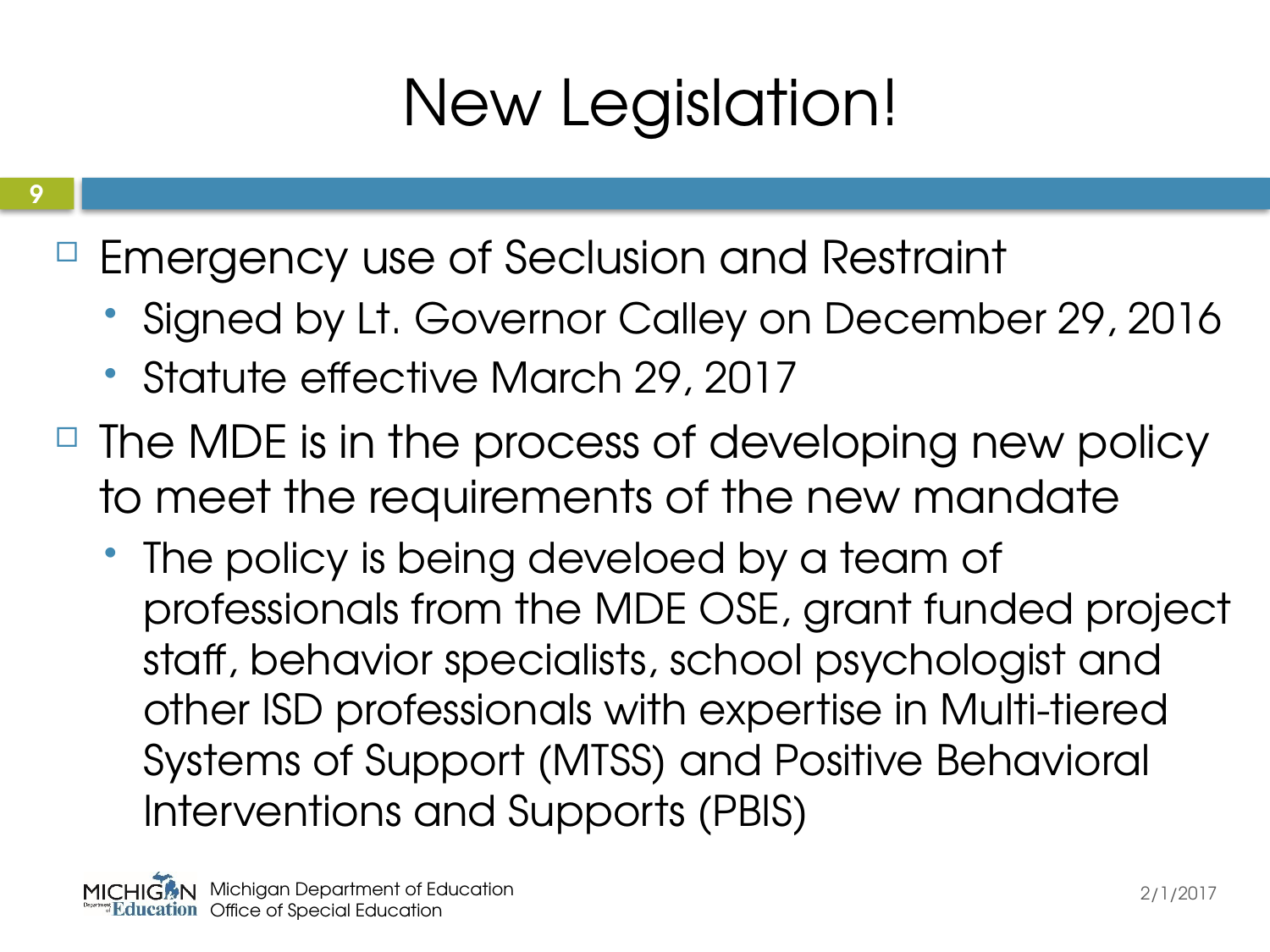

# New Legislation!
9
Emergency use of Seclusion and Restraint
Signed by Lt. Governor Calley on December 29, 2016
Statute effective March 29, 2017
The MDE is in the process of developing new policy to meet the requirements of the new mandate
The policy is being develoed by a team of professionals from the MDE OSE, grant funded project staff, behavior specialists, school psychologist and other ISD professionals with expertise in Multi-tiered Systems of Support (MTSS) and Positive Behavioral Interventions and Supports (PBIS)
2/1/2017
Michigan Department of Education
Office of Special Education